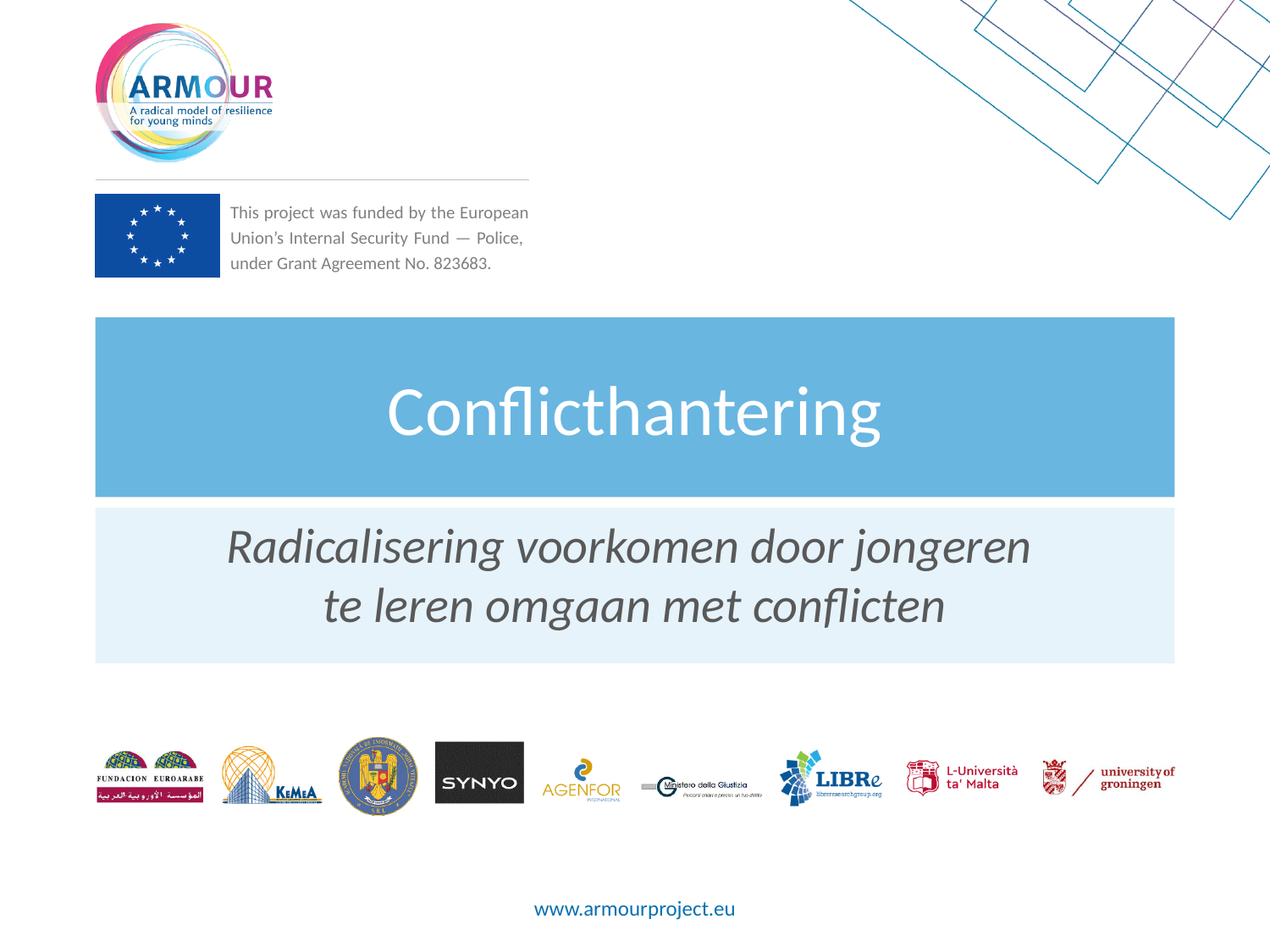

# Conflicthantering
Radicalisering voorkomen door jongeren
te leren omgaan met conflicten
www.armourproject.eu